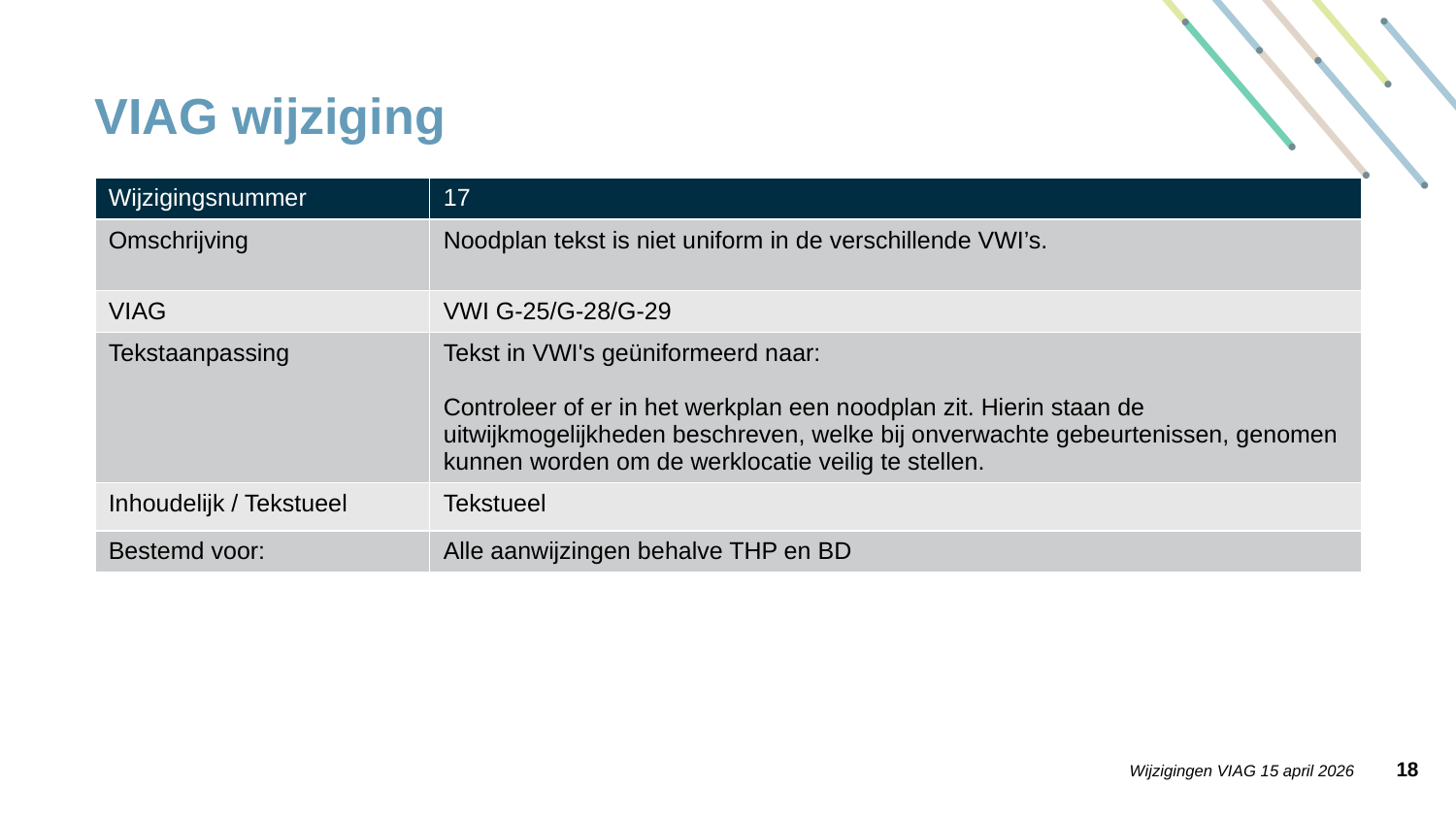

# VIAG wijziging
| Wijzigingsnummer | 17 |
| --- | --- |
| Omschrijving | Noodplan tekst is niet uniform in de verschillende VWI’s. |
| VIAG | VWI G-25/G-28/G-29 |
| Tekstaanpassing | Tekst in VWI's geüniformeerd naar: Controleer of er in het werkplan een noodplan zit. Hierin staan de uitwijkmogelijkheden beschreven, welke bij onverwachte gebeurtenissen, genomen kunnen worden om de werklocatie veilig te stellen. |
| Inhoudelijk / Tekstueel | Tekstueel |
| Bestemd voor: | Alle aanwijzingen behalve THP en BD |
18
Wijzigingen VIAG 15 april 2026